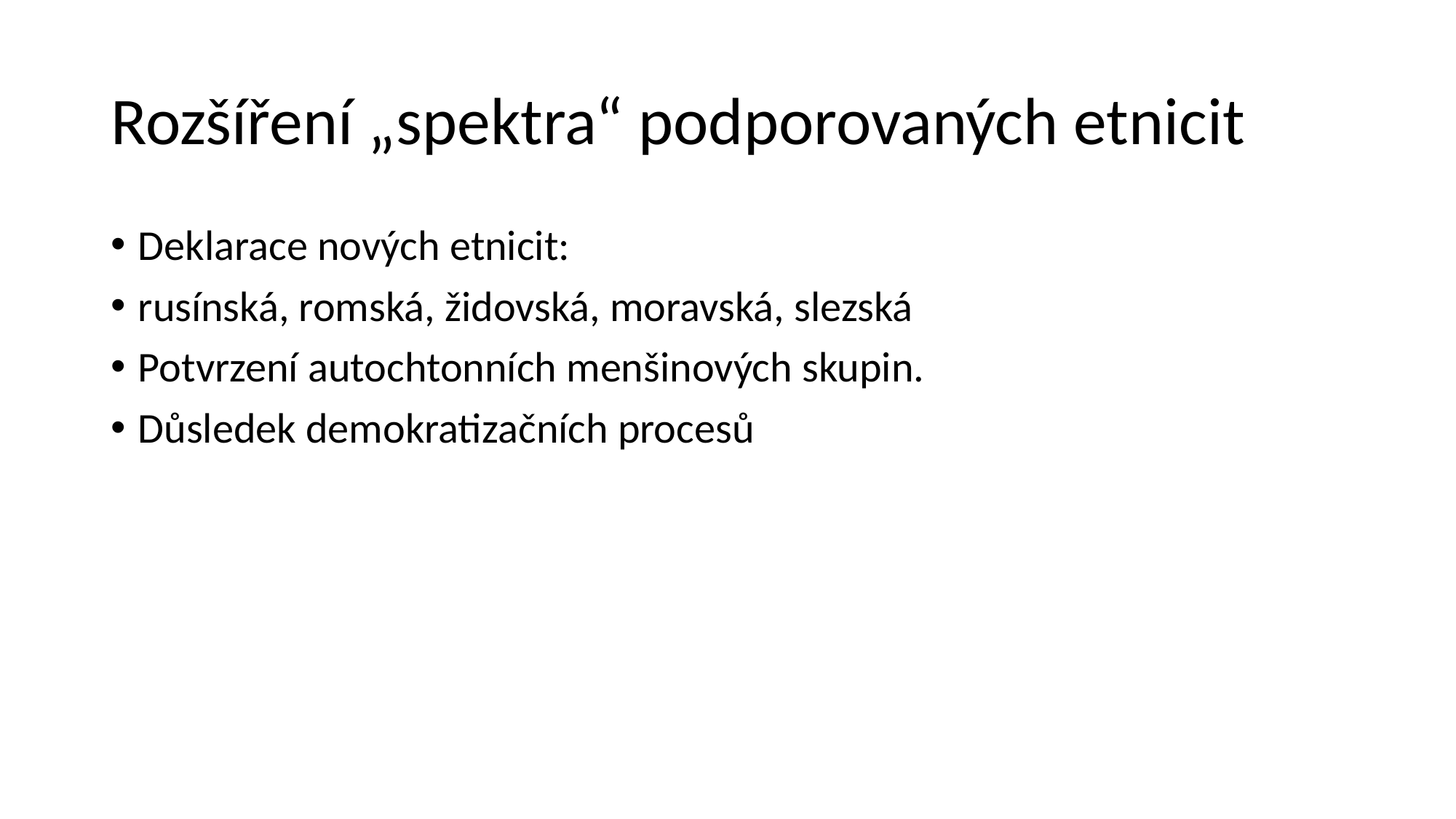

# Rozšíření „spektra“ podporovaných etnicit
Deklarace nových etnicit:
rusínská, romská, židovská, moravská, slezská
Potvrzení autochtonních menšinových skupin.
Důsledek demokratizačních procesů